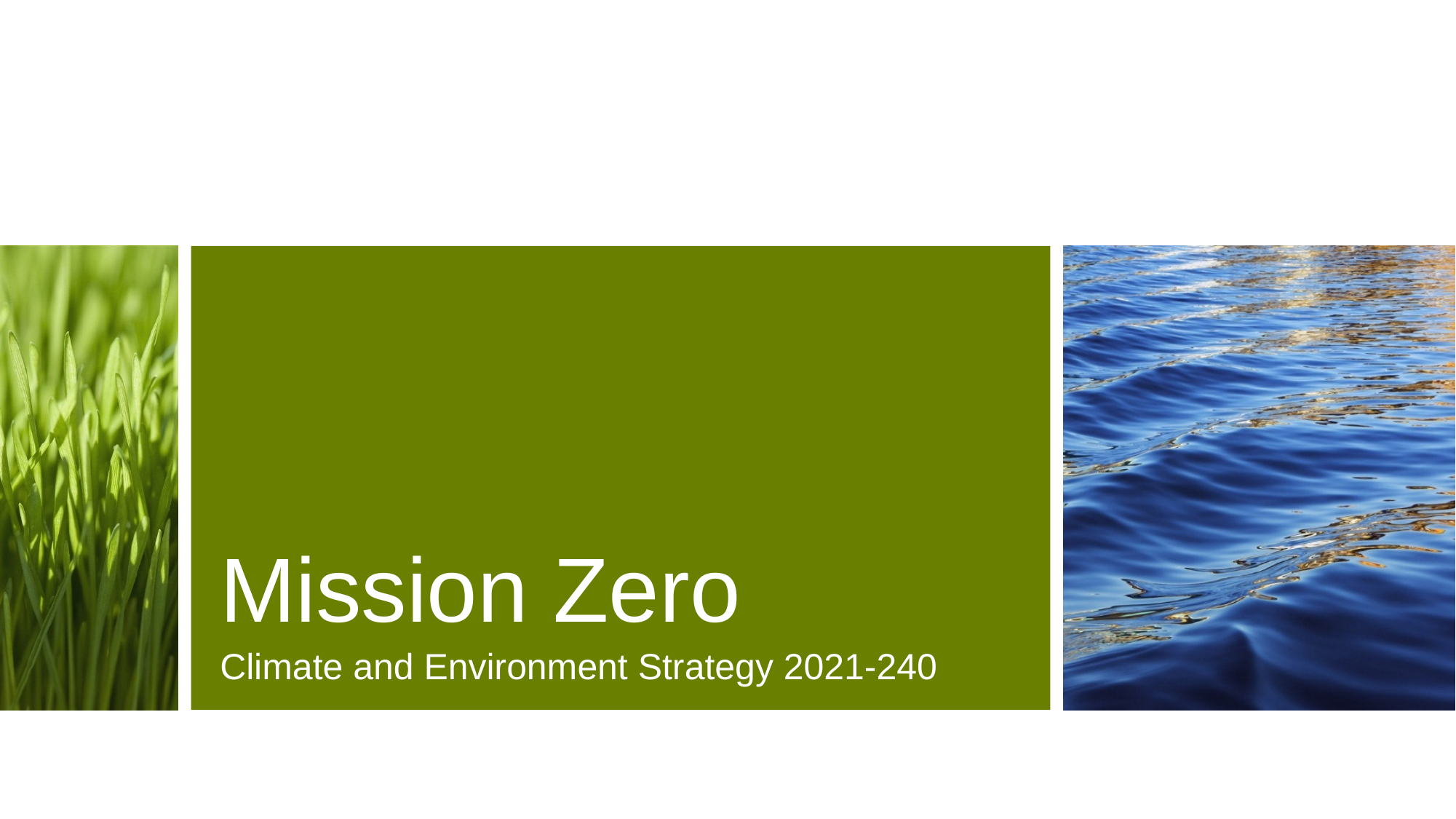

# Mission Zero
Climate and Environment Strategy 2021-240